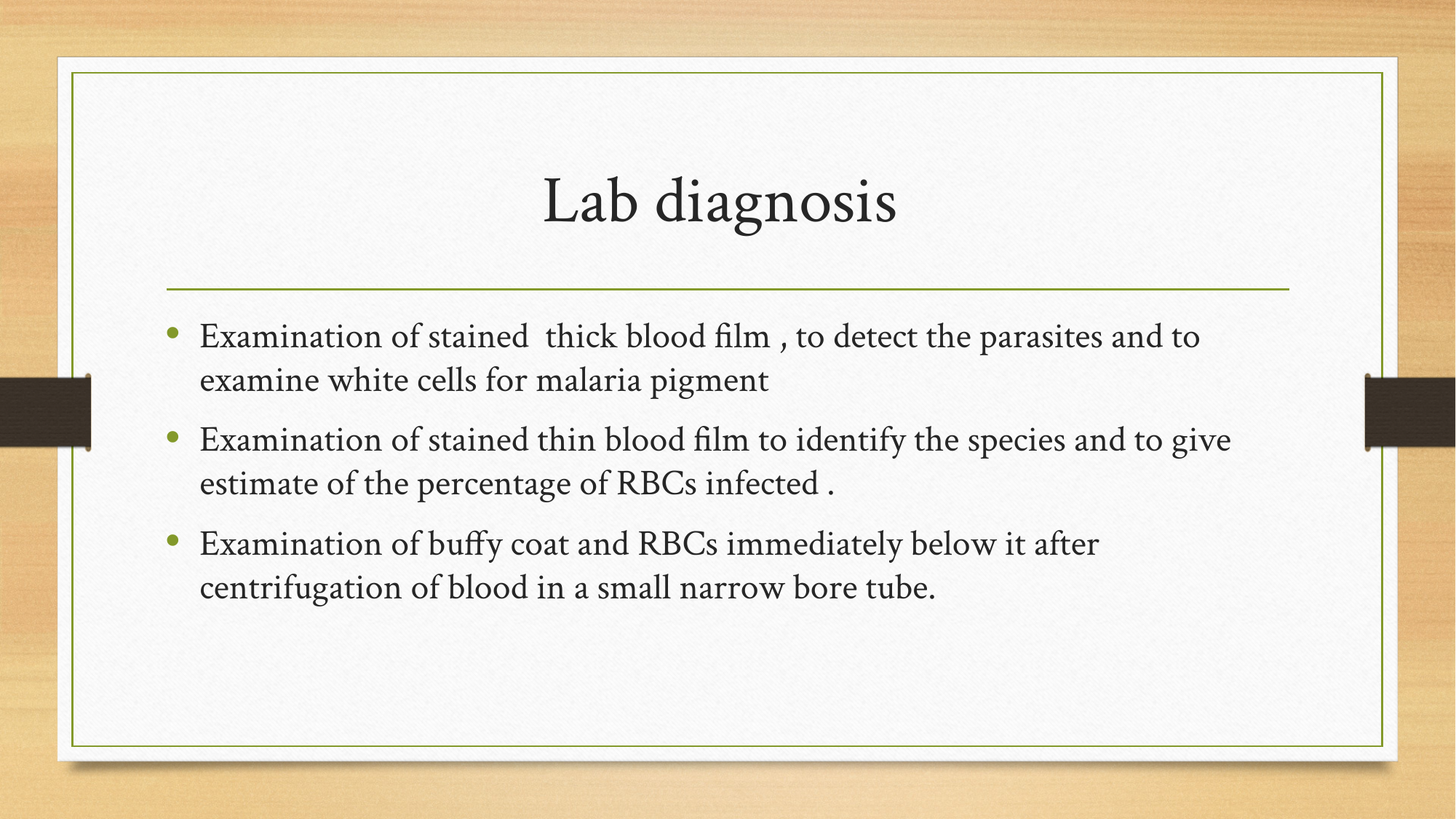

# Lab diagnosis
Examination of stained  thick blood film , to detect the parasites and to examine white cells for malaria pigment
Examination of stained thin blood film to identify the species and to give estimate of the percentage of RBCs infected .
Examination of buffy coat and RBCs immediately below it after centrifugation of blood in a small narrow bore tube.